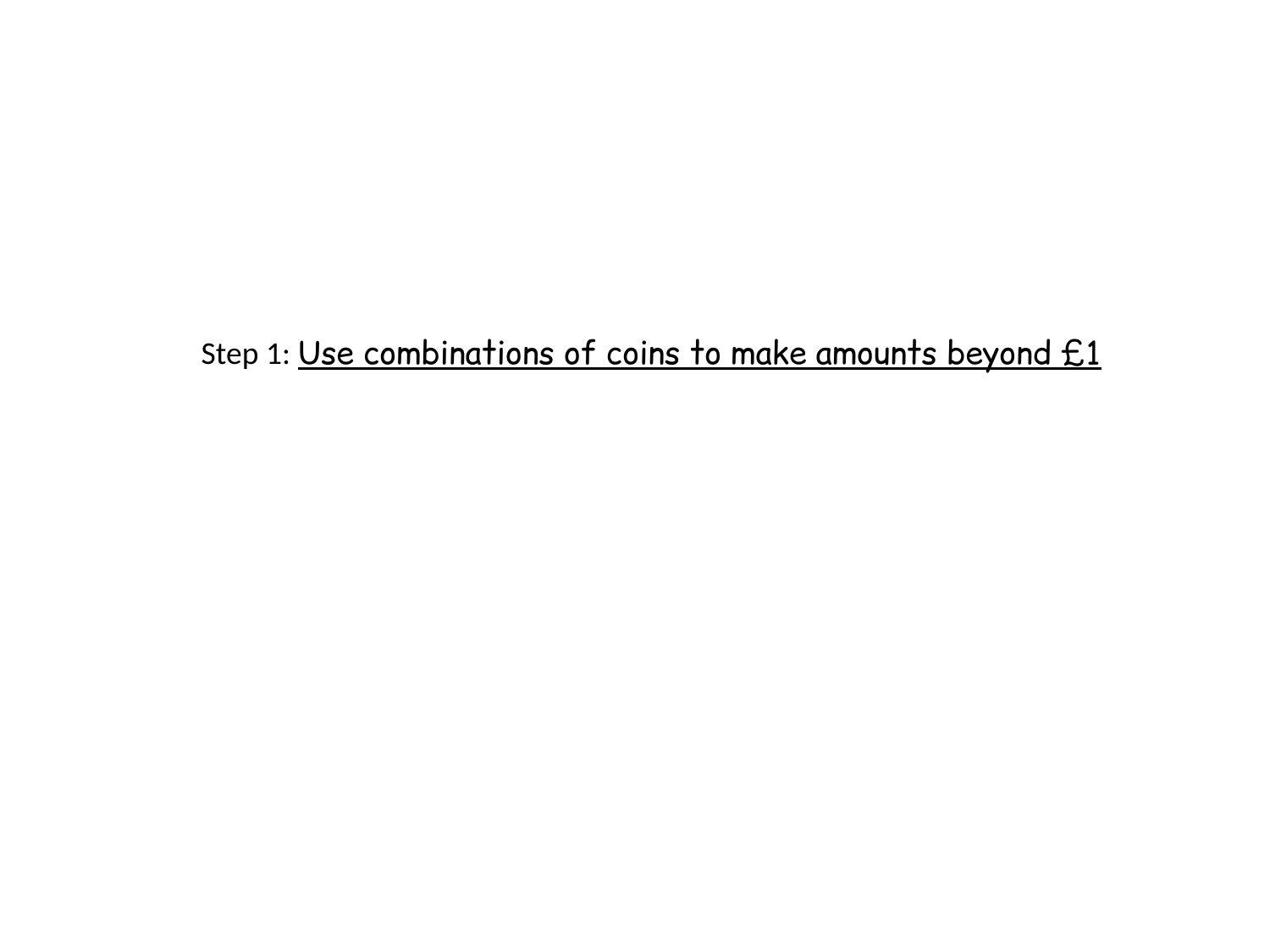

Step 1: Use combinations of coins to make amounts beyond £1